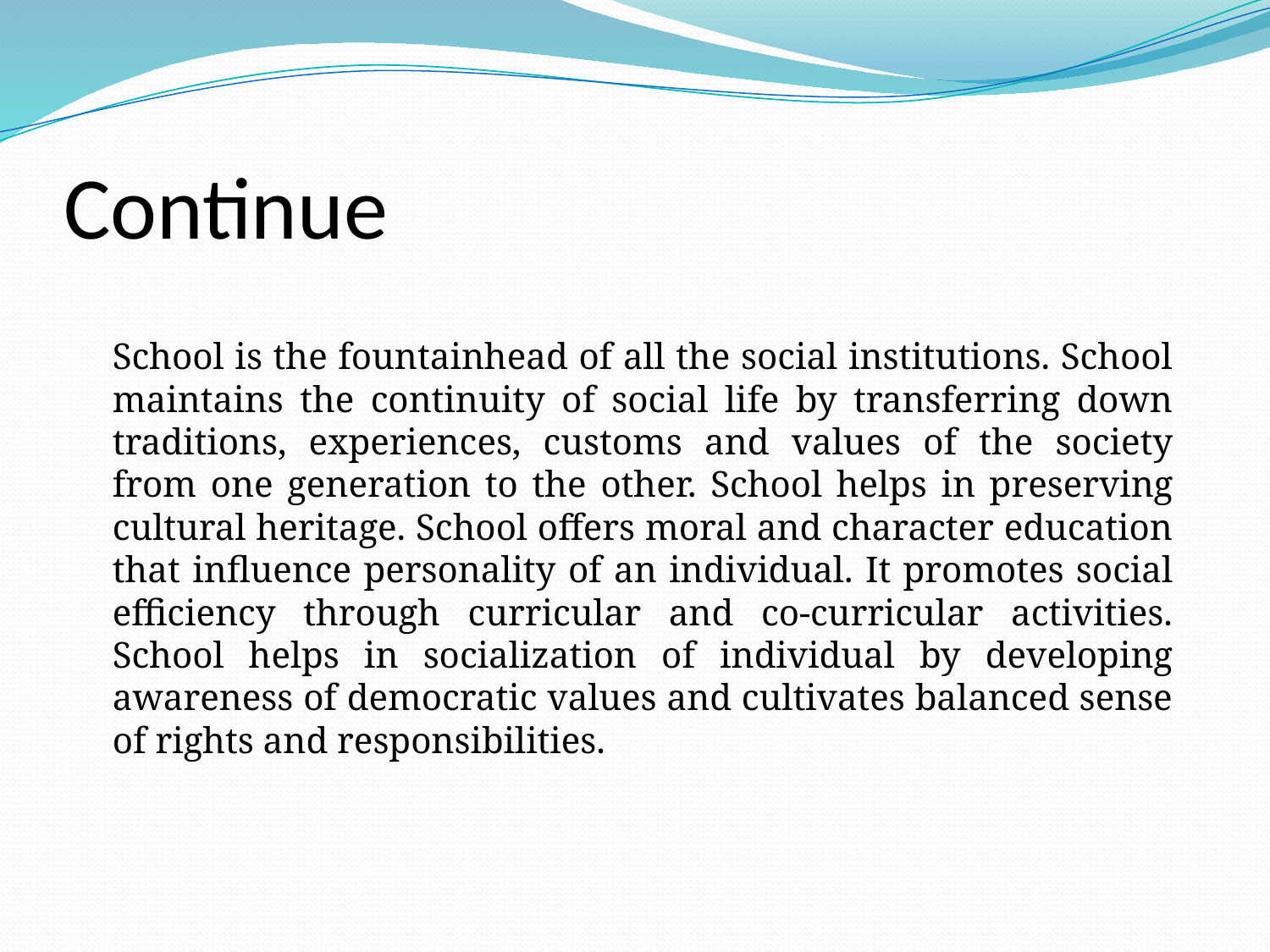

# Continue
School is the fountainhead of all the social institutions. School maintains the continuity of social life by transferring down traditions, experiences, customs and values of the society from one generation to the other. School helps in preserving cultural heritage. School offers moral and character education that influence personality of an individual. It promotes social efficiency through curricular and co-curricular activities. School helps in socialization of individual by developing awareness of democratic values and cultivates balanced sense of rights and responsibilities.